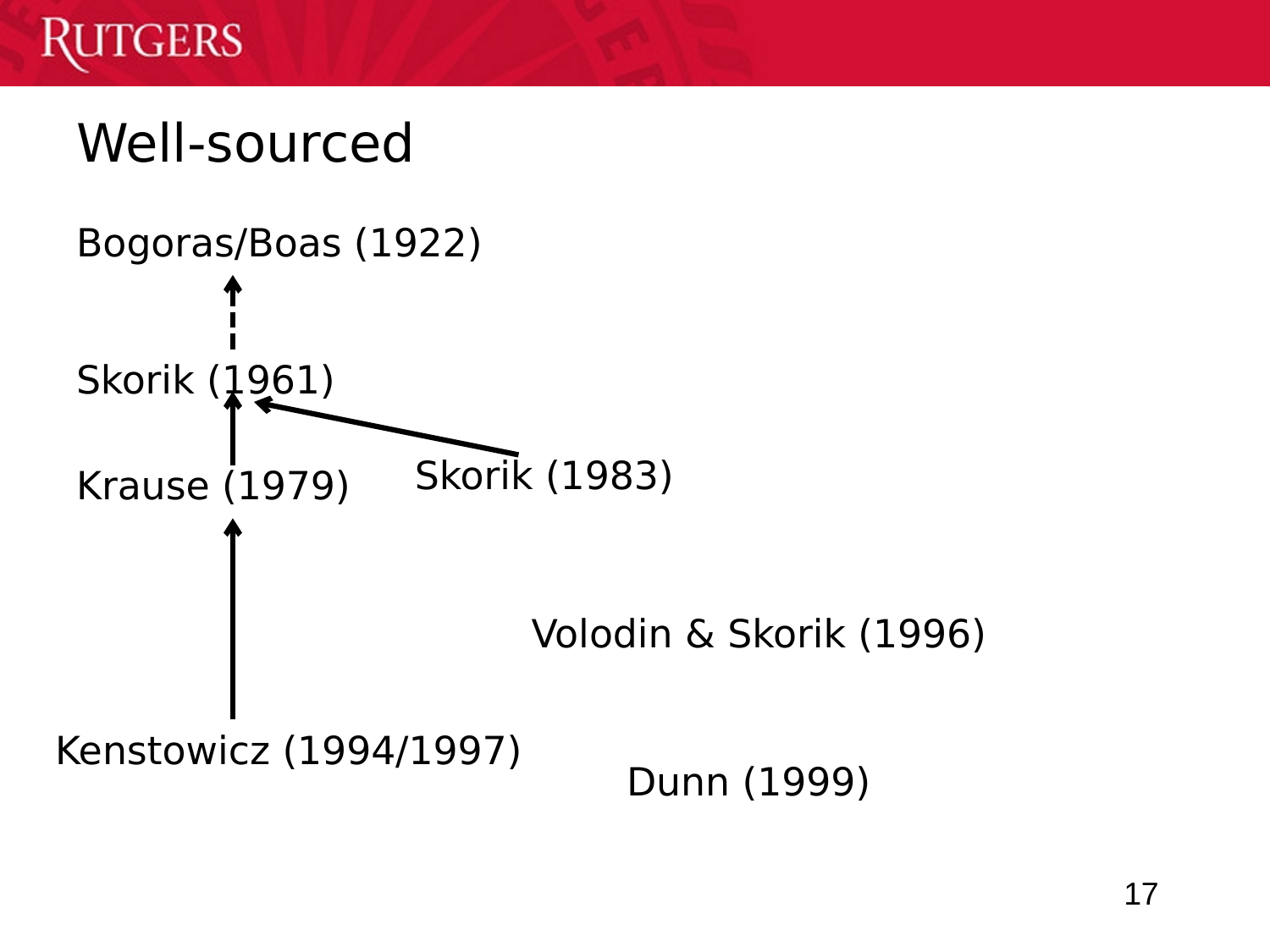

# Well-sourced
Bogoras/Boas (1922)
Skorik (1961)
Skorik (1983)
Krause (1979)
Volodin & Skorik (1996)
Kenstowicz (1994/1997)
Dunn (1999)